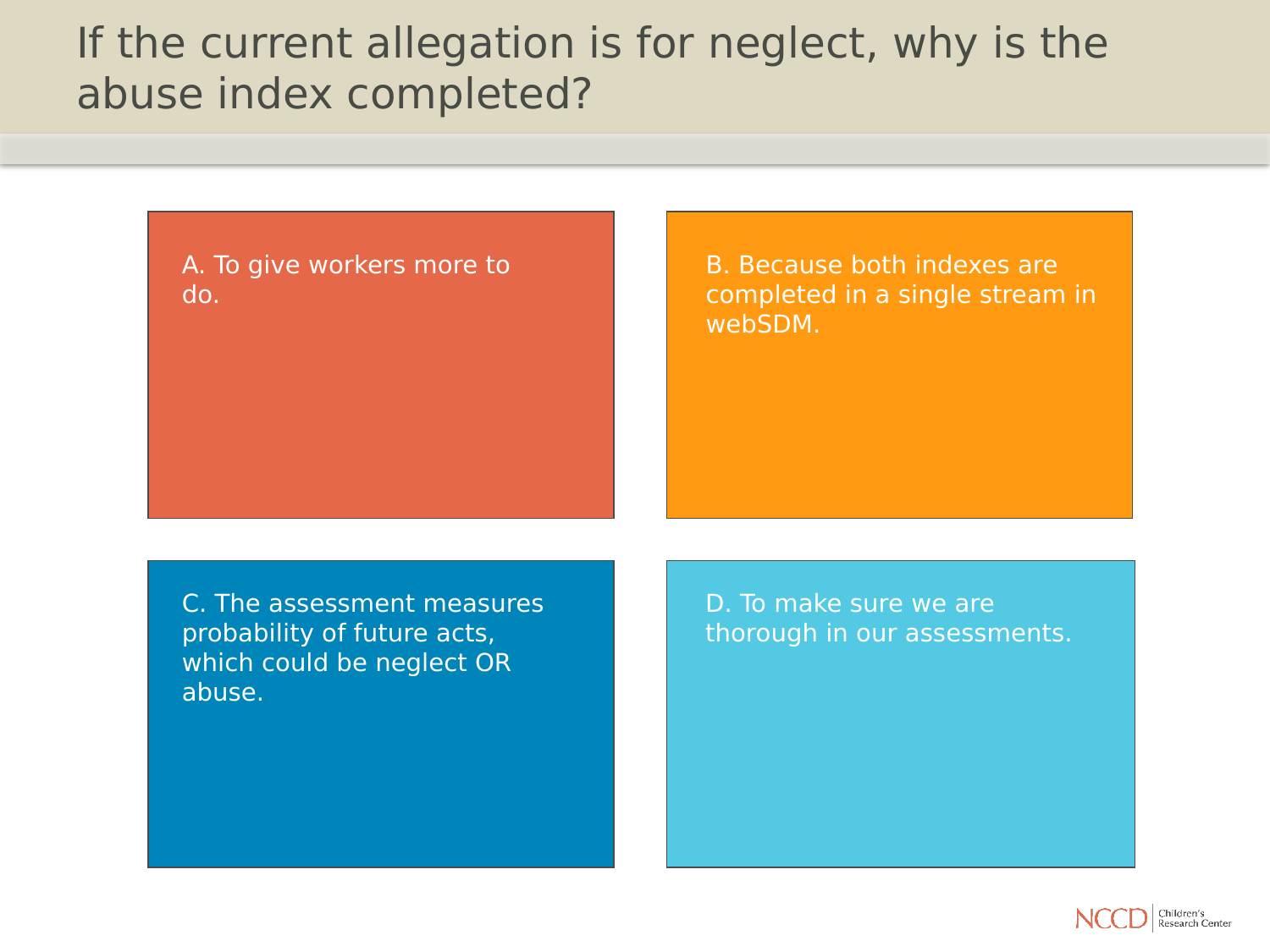

# If the current allegation is for neglect, why is the abuse index completed?

A. To give workers more to do.
B. Because both indexes are completed in a single stream in webSDM.

C. The assessment measures probability of future acts, which could be neglect OR abuse.
D. To make sure we are thorough in our assessments.